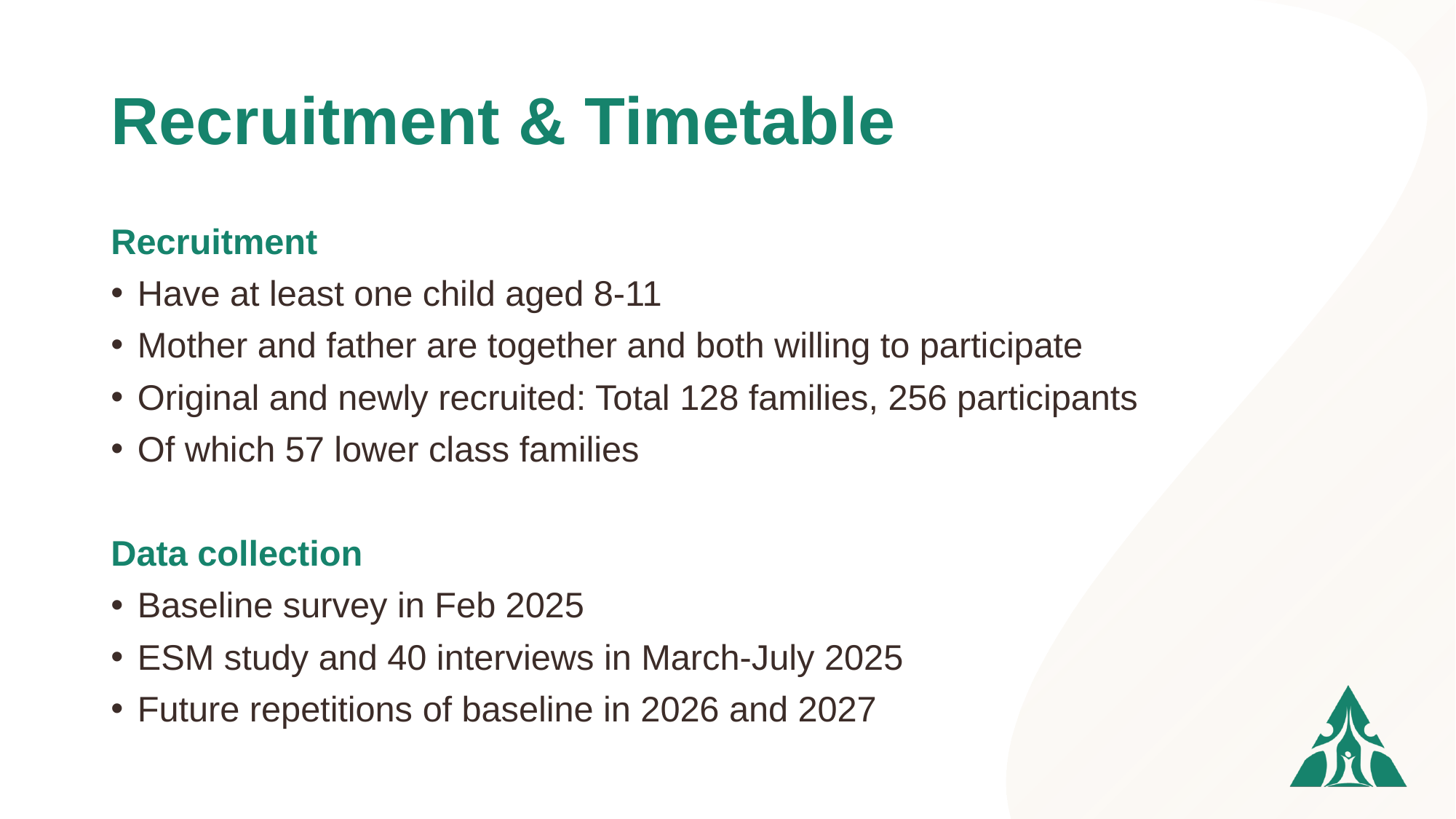

# Recruitment & Timetable
Recruitment
Have at least one child aged 8-11
Mother and father are together and both willing to participate
Original and newly recruited: Total 128 families, 256 participants
Of which 57 lower class families

Data collection
Baseline survey in Feb 2025
ESM study and 40 interviews in March-July 2025
Future repetitions of baseline in 2026 and 2027